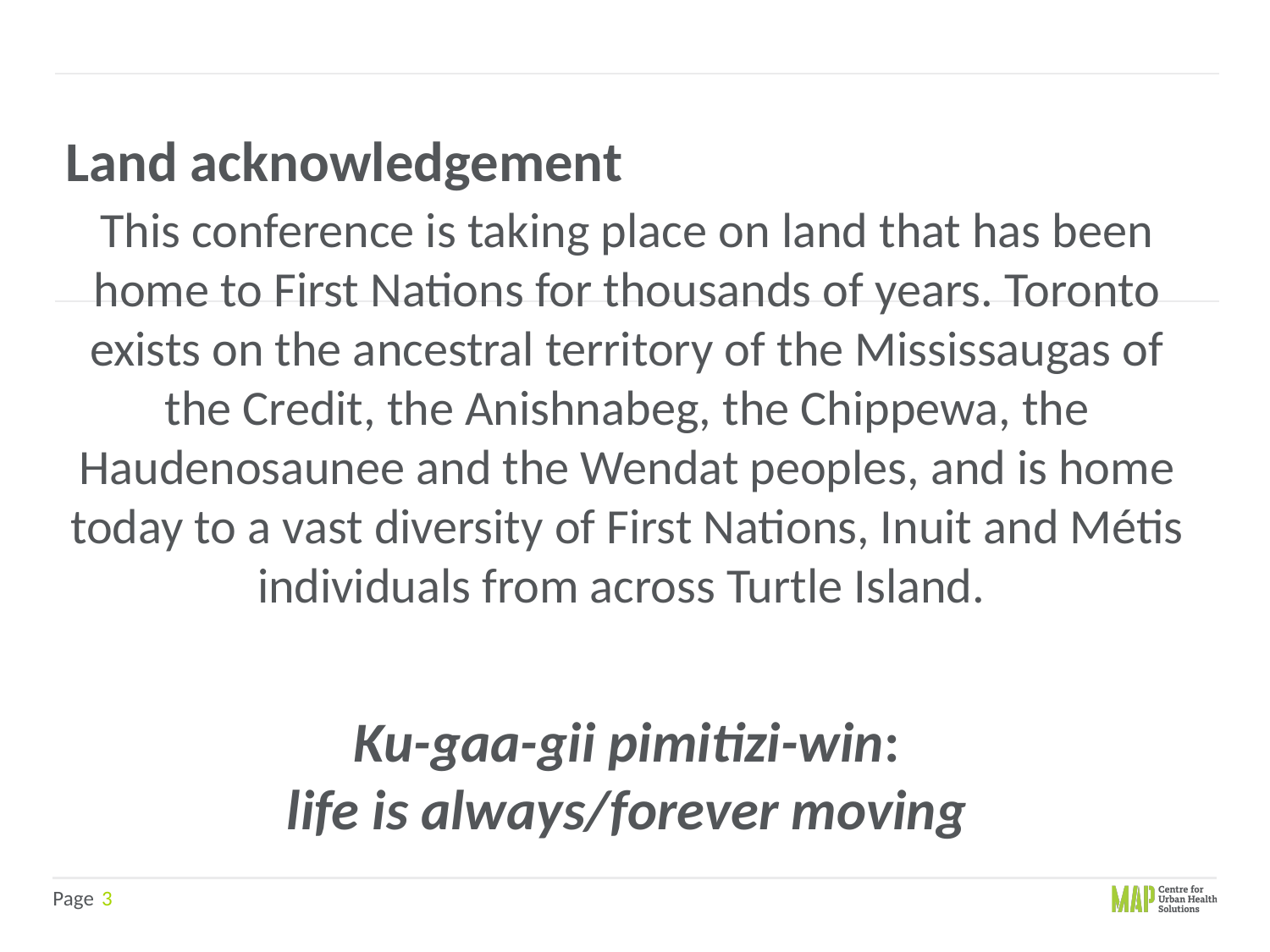

Land acknowledgement
This conference is taking place on land that has been home to First Nations for thousands of years. Toronto exists on the ancestral territory of the Mississaugas of the Credit, the Anishnabeg, the Chippewa, the Haudenosaunee and the Wendat peoples, and is home today to a vast diversity of First Nations, Inuit and Métis individuals from across Turtle Island.

Ku-gaa-gii pimitizi-win:
life is always/forever moving

3